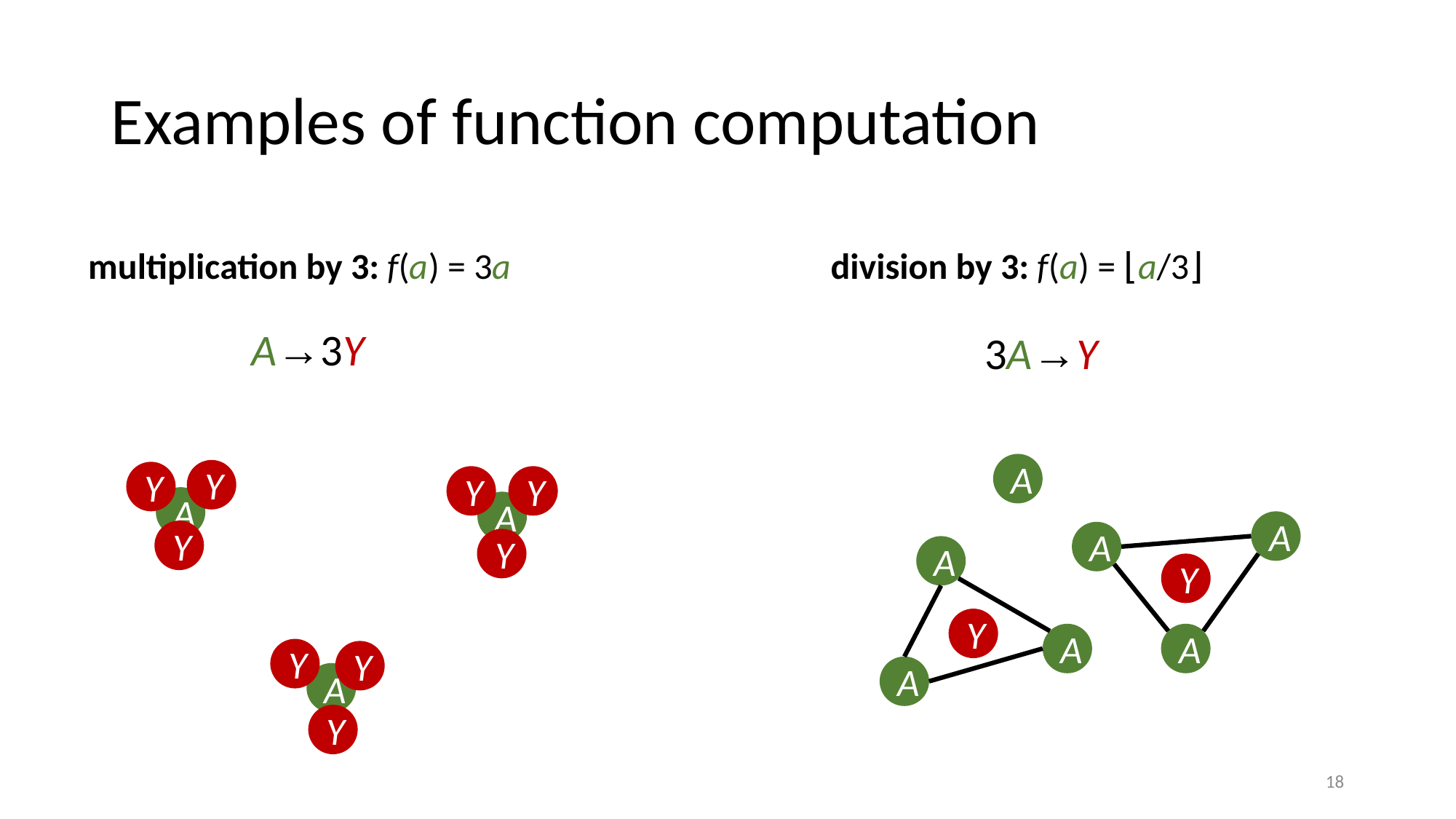

# Examples of function computation
division by 3: f(a) = ⌊a/3⌋
multiplication by 3: f(a) = 3a
A→3Y
3A→Y
A
Y
Y
Y
Y
A
A
A
Y
A
Y
A
Y
Y
A
A
Y
Y
A
A
Y
18